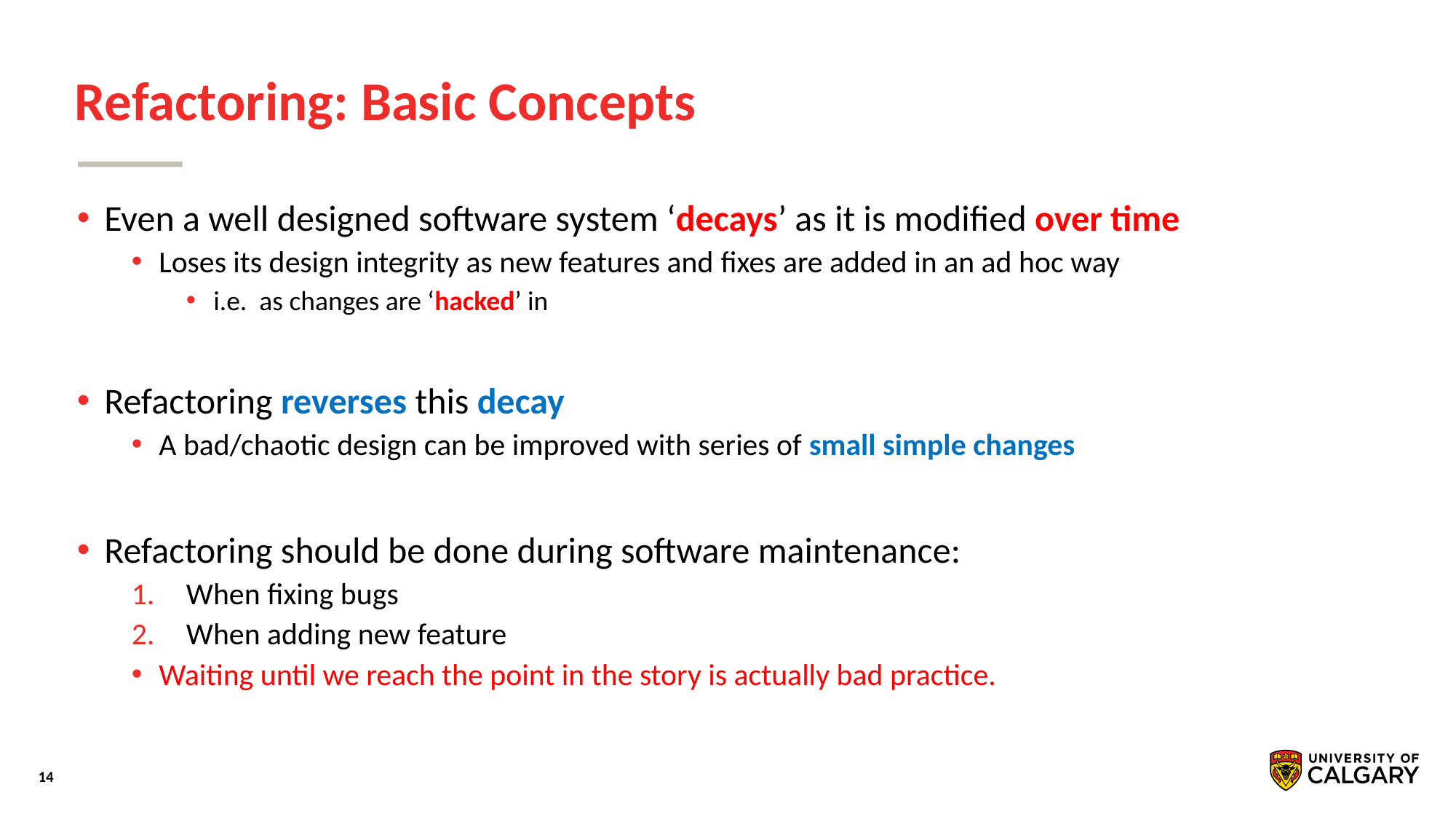

# Refactoring: Basic Concepts
Even a well designed software system ‘decays’ as it is modiﬁed over time
Loses its design integrity as new features and ﬁxes are added in an ad hoc way
i.e.  as changes are ‘hacked’ in

Refactoring reverses this decay
A bad/chaotic design can be improved with series of small simple changes

Refactoring should be done during software maintenance:
When ﬁxing bugs
When adding new feature
Waiting until we reach the point in the story is actually bad practice.